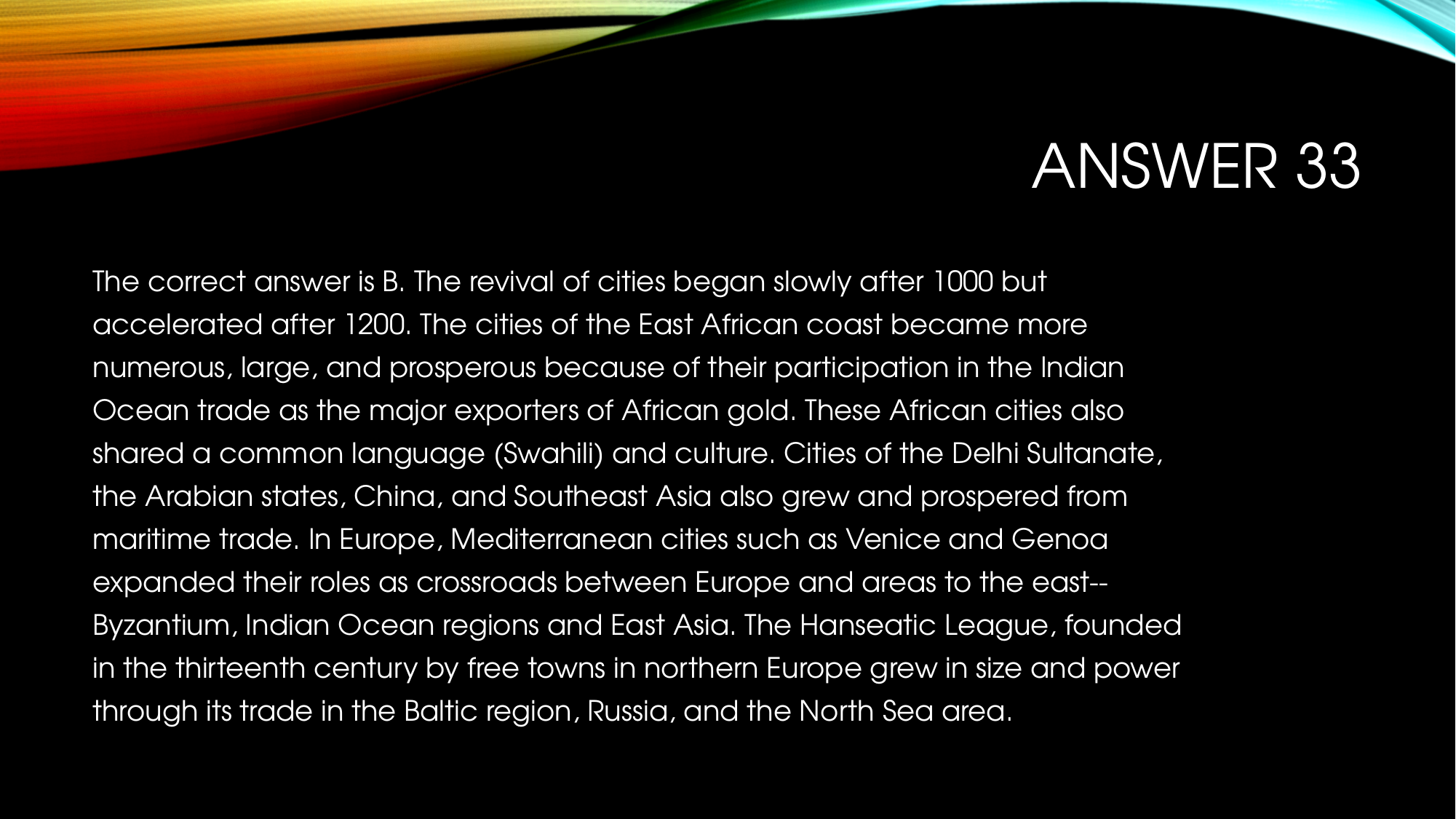

# Answer 33
The correct answer is B. The revival of cities began slowly after 1000 but
accelerated after 1200. The cities of the East African coast became more
numerous, large, and prosperous because of their participation in the Indian
Ocean trade as the major exporters of African gold. These African cities also
shared a common language (Swahili) and culture. Cities of the Delhi Sultanate,
the Arabian states, China, and Southeast Asia also grew and prospered from
maritime trade. In Europe, Mediterranean cities such as Venice and Genoa
expanded their roles as crossroads between Europe and areas to the east--
Byzantium, Indian Ocean regions and East Asia. The Hanseatic League, founded
in the thirteenth century by free towns in northern Europe grew in size and power
through its trade in the Baltic region, Russia, and the North Sea area.